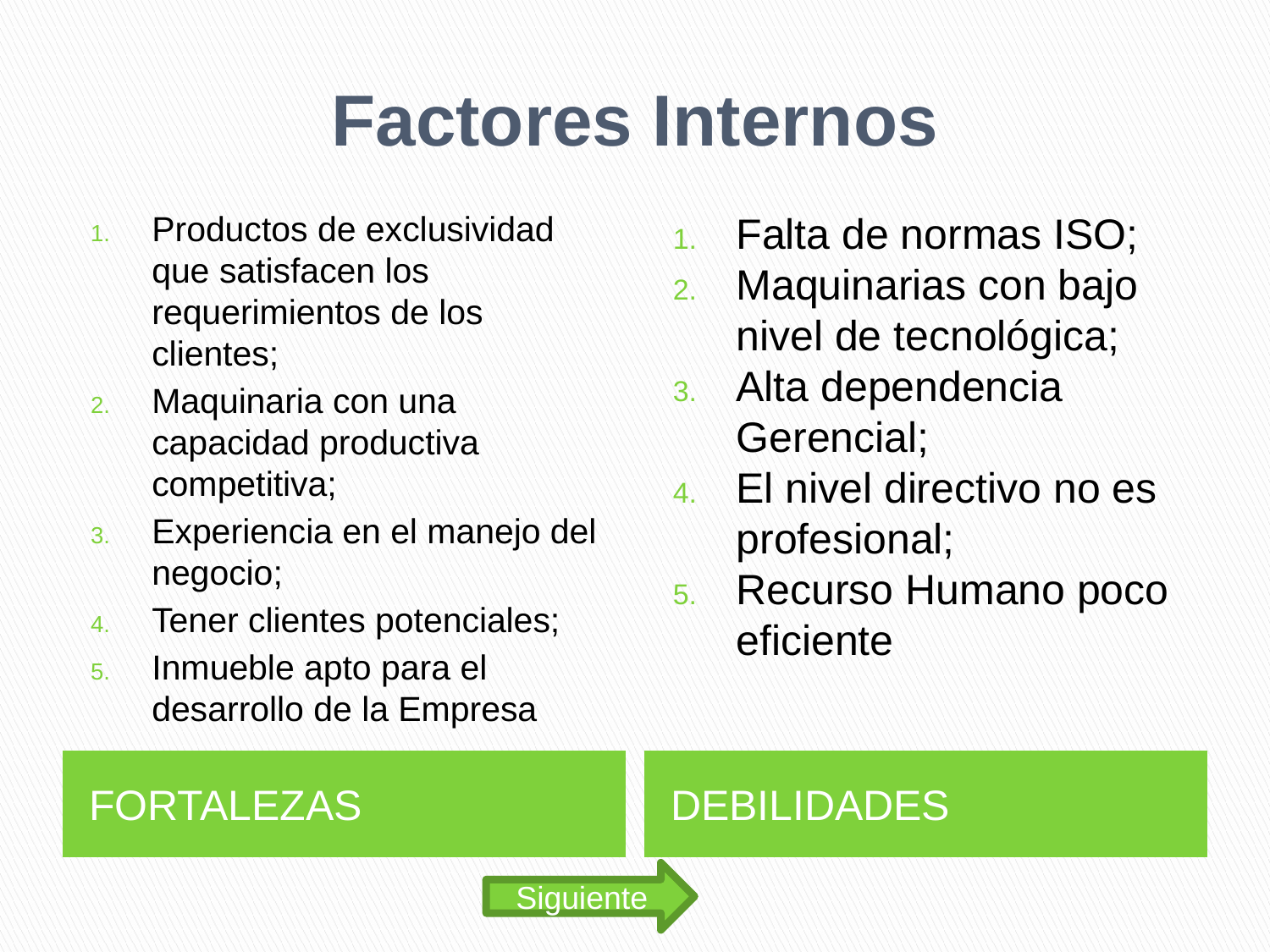

# Factores Internos
Productos de exclusividad que satisfacen los requerimientos de los clientes;
Maquinaria con una capacidad productiva competitiva;
Experiencia en el manejo del negocio;
Tener clientes potenciales;
Inmueble apto para el desarrollo de la Empresa

Falta de normas ISO;
Maquinarias con bajo nivel de tecnológica;
Alta dependencia Gerencial;
El nivel directivo no es profesional;
Recurso Humano poco eficiente
FORTALEZAS
DEBILIDADES
Siguiente